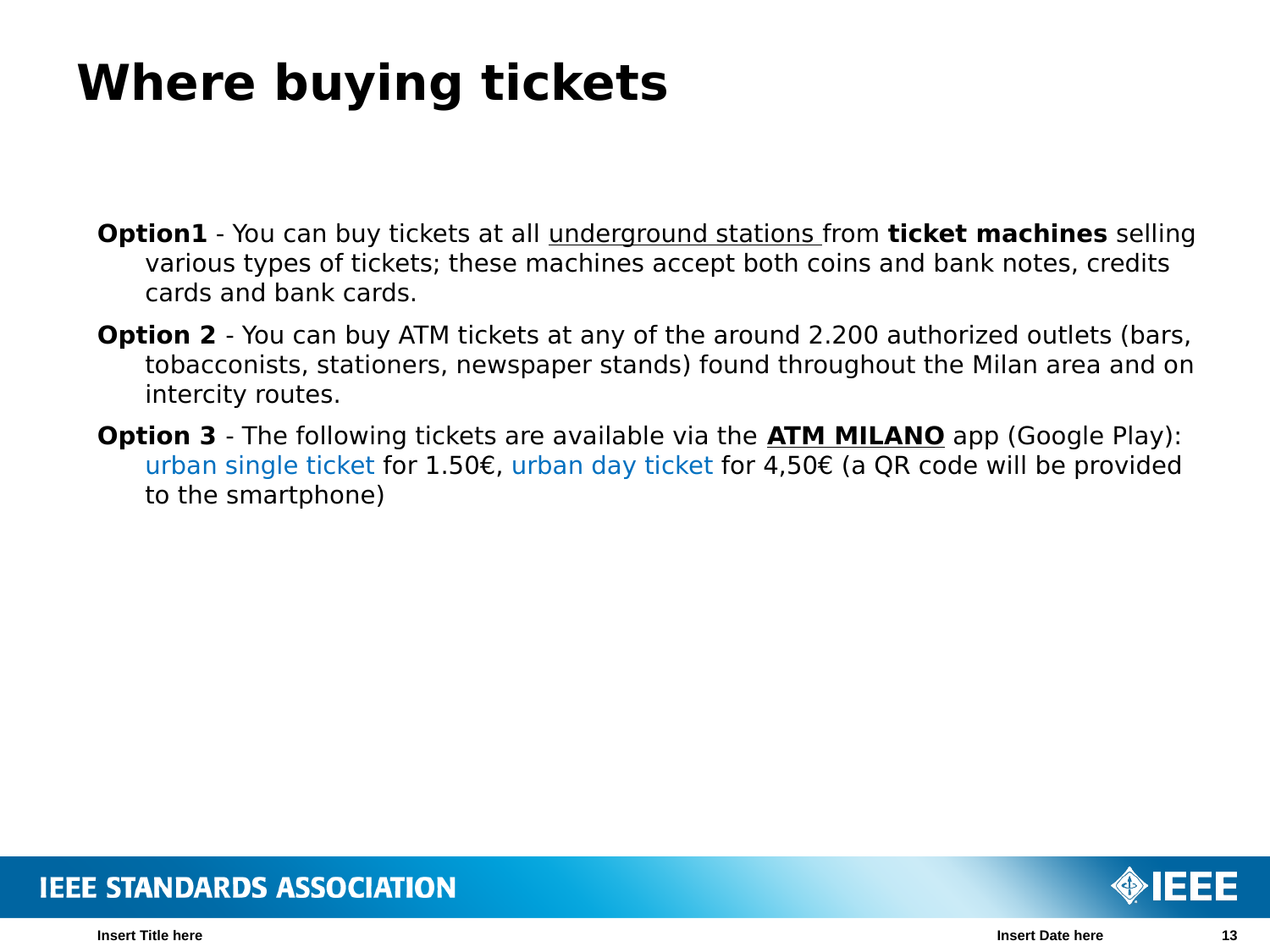

# Where buying tickets
Option1 - You can buy tickets at all underground stations from ticket machines selling various types of tickets; these machines accept both coins and bank notes, credits cards and bank cards.
Option 2 - You can buy ATM tickets at any of the around 2.200 authorized outlets (bars, tobacconists, stationers, newspaper stands) found throughout the Milan area and on intercity routes.
Option 3 - The following tickets are available via the ATM MILANO app (Google Play): urban single ticket for 1.50€, urban day ticket for 4,50€ (a QR code will be provided to the smartphone)

Insert Title here
Insert Date here
13